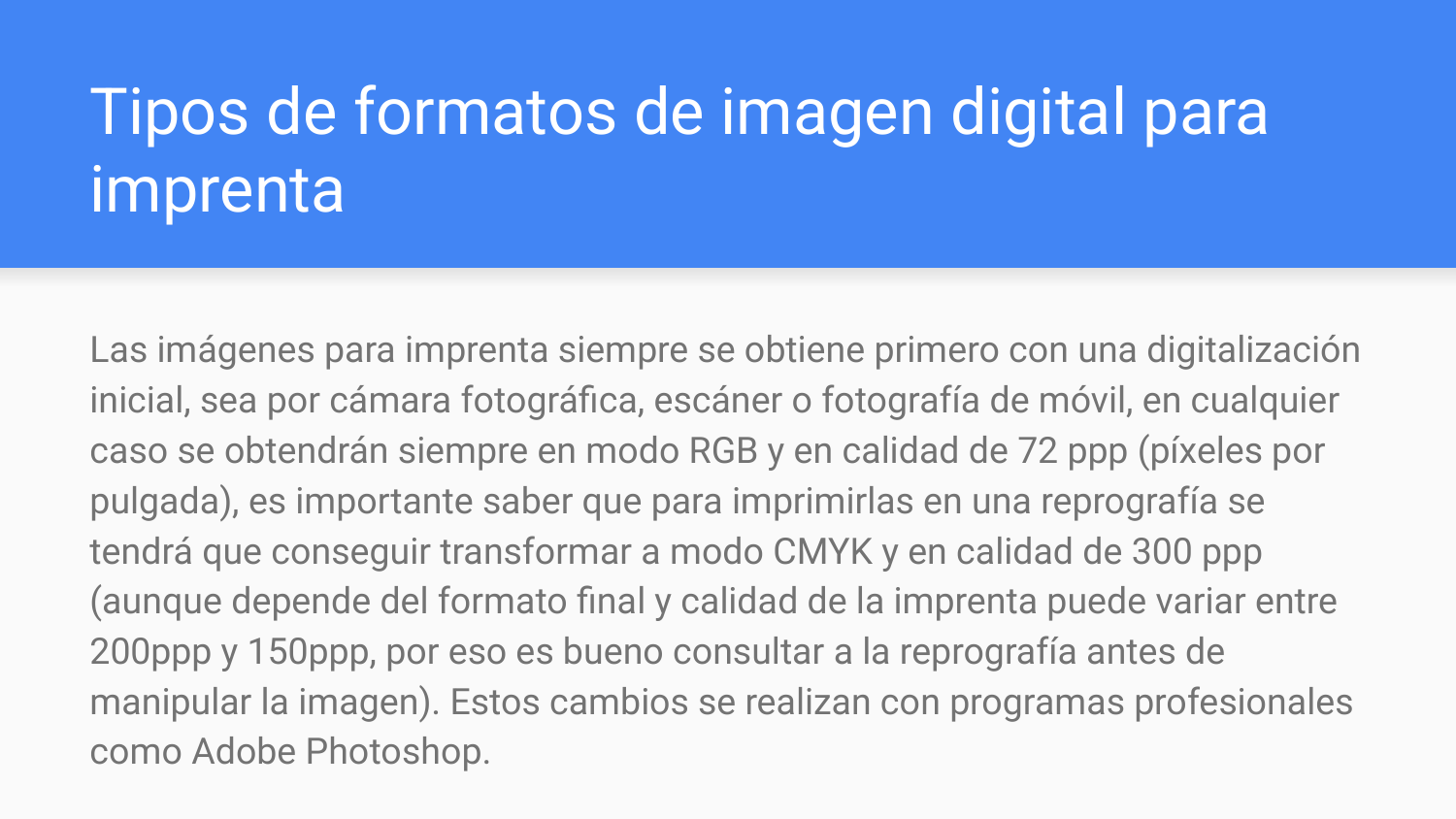

# Tipos de formatos de imagen digital para imprenta
Las imágenes para imprenta siempre se obtiene primero con una digitalización inicial, sea por cámara fotográfica, escáner o fotografía de móvil, en cualquier caso se obtendrán siempre en modo RGB y en calidad de 72 ppp (píxeles por pulgada), es importante saber que para imprimirlas en una reprografía se tendrá que conseguir transformar a modo CMYK y en calidad de 300 ppp (aunque depende del formato final y calidad de la imprenta puede variar entre 200ppp y 150ppp, por eso es bueno consultar a la reprografía antes de manipular la imagen). Estos cambios se realizan con programas profesionales como Adobe Photoshop.